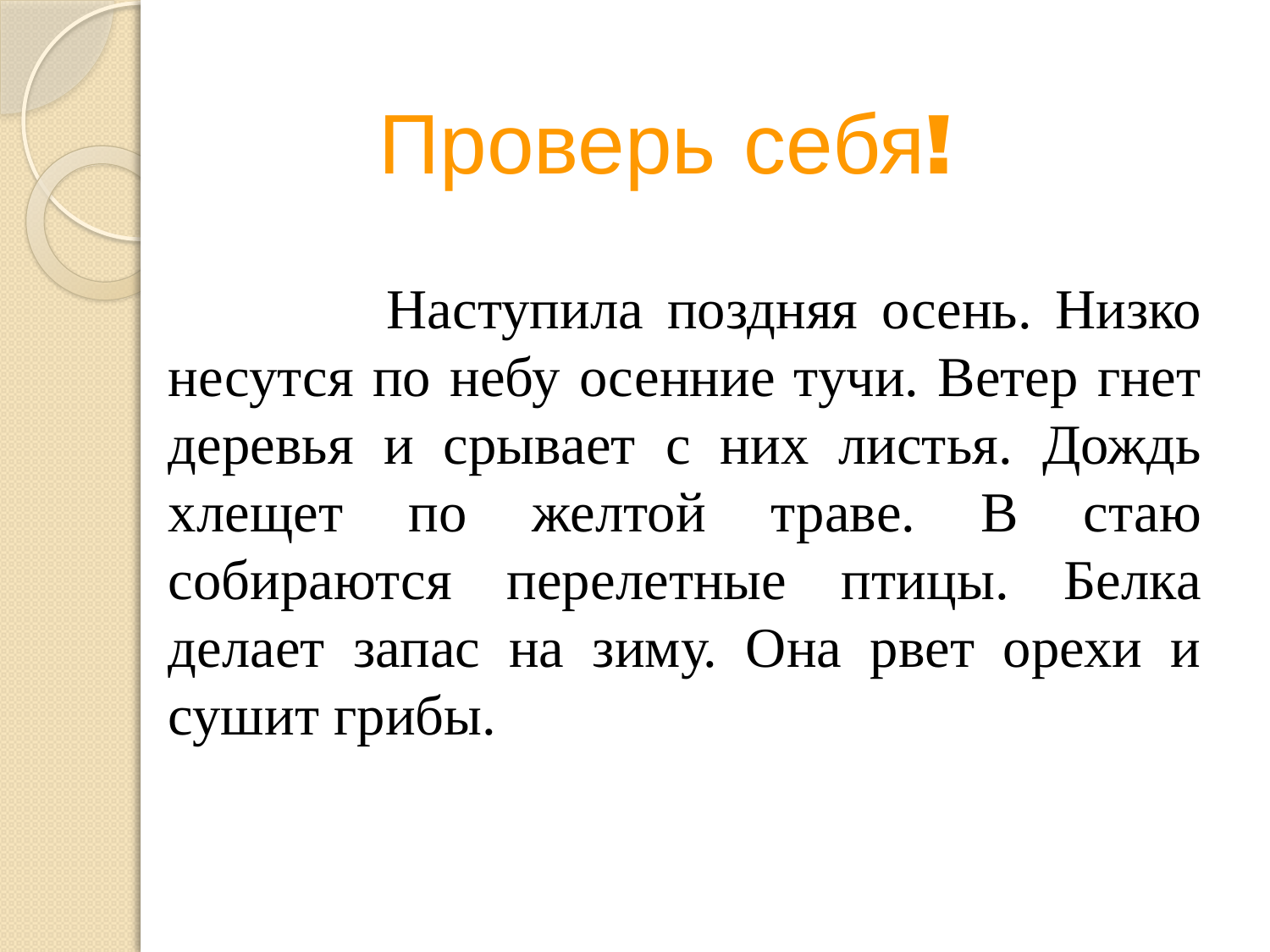

# Проверь себя!
           Наступила поздняя осень. Низко несутся по небу осенние тучи. Ветер гнет деревья и срывает с них листья. Дождь хлещет по желтой траве. В стаю собираются перелетные птицы. Белка делает запас на зиму. Она рвет орехи и сушит грибы.